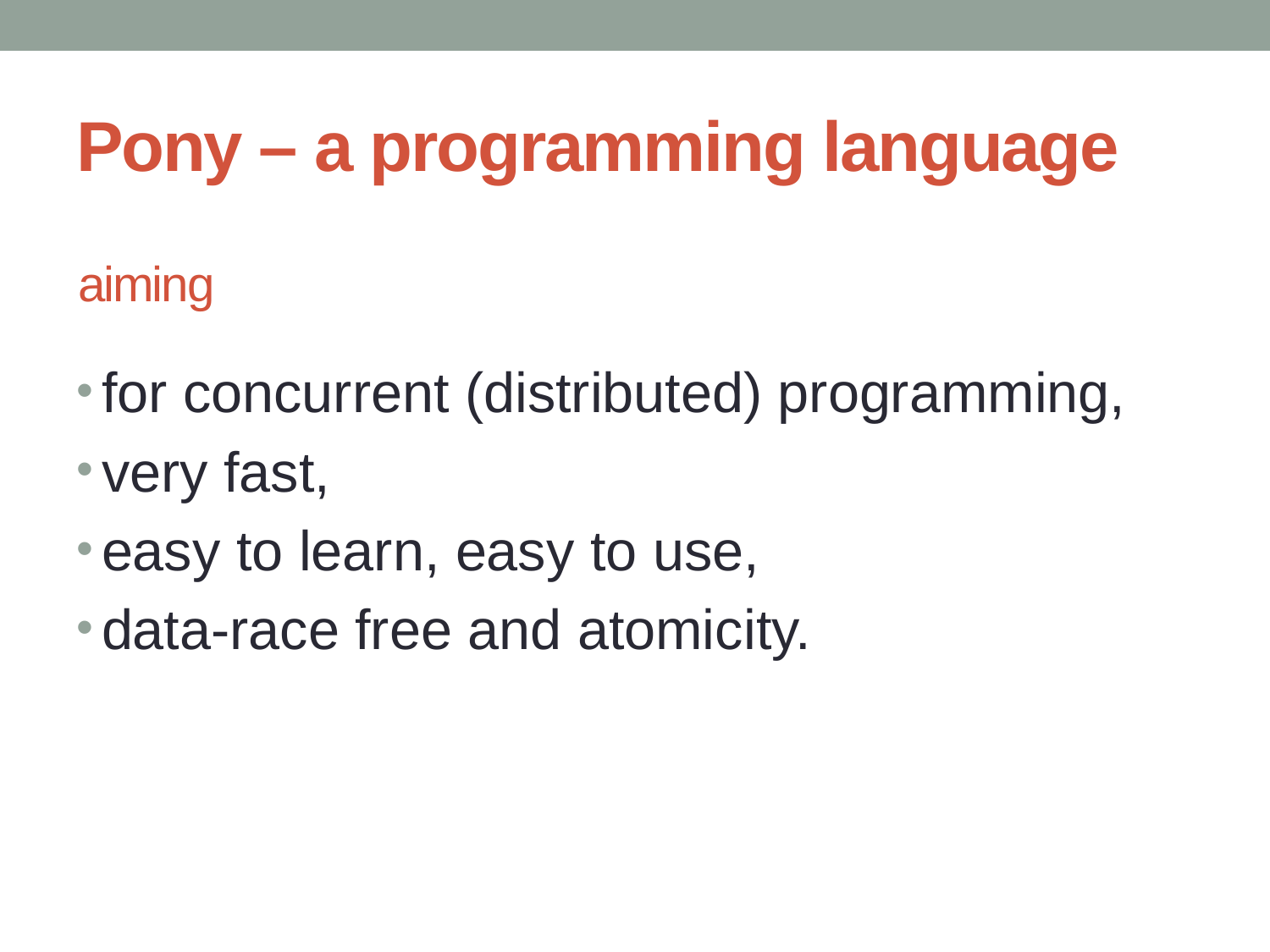

# Pony – a programming language
aiming
for concurrent (distributed) programming,
very fast,
easy to learn, easy to use,
data-race free and atomicity.